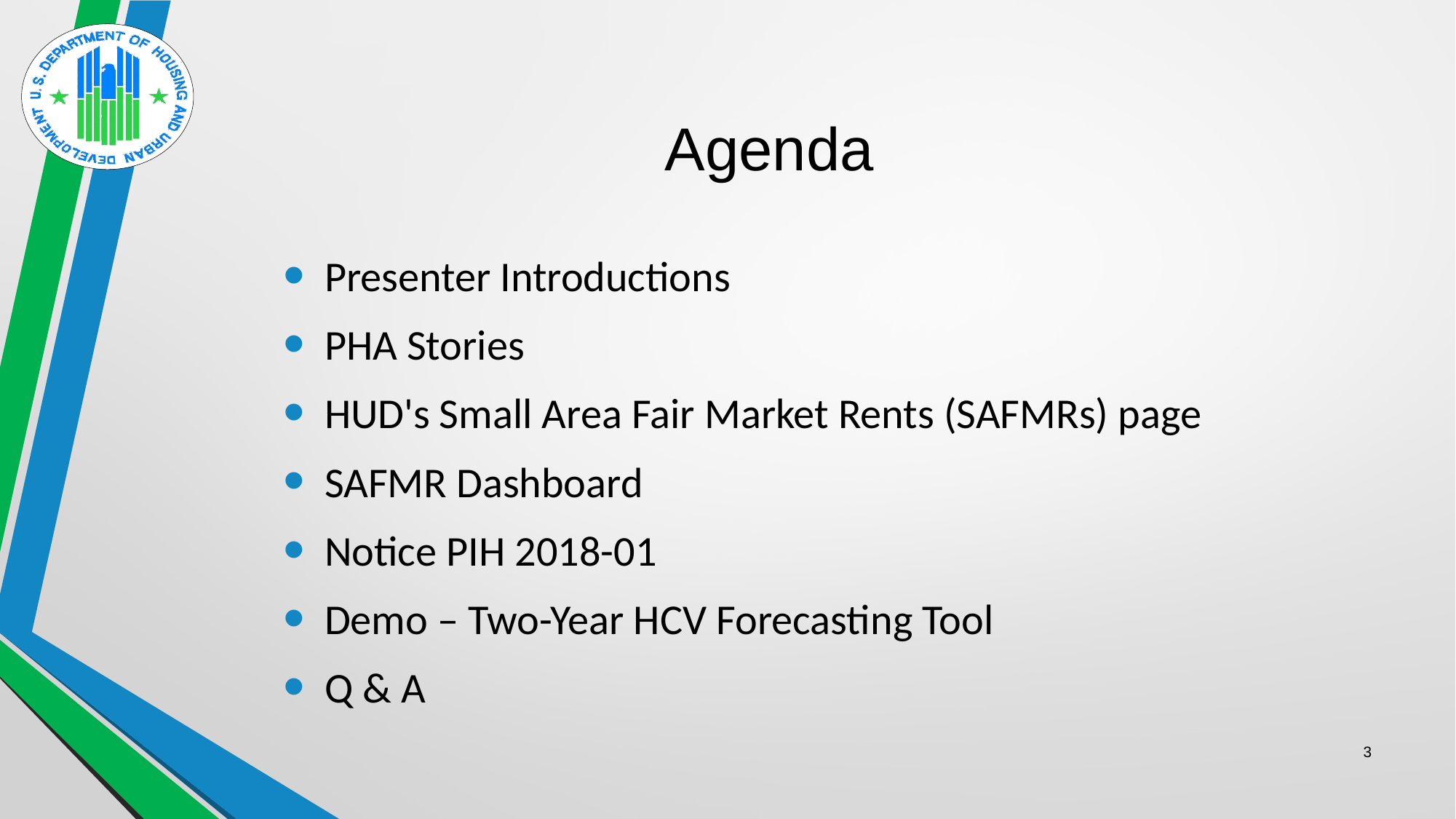

# Agenda
Presenter Introductions
PHA Stories
HUD's Small Area Fair Market Rents (SAFMRs) page
SAFMR Dashboard
Notice PIH 2018-01
Demo – Two-Year HCV Forecasting Tool
Q & A
3